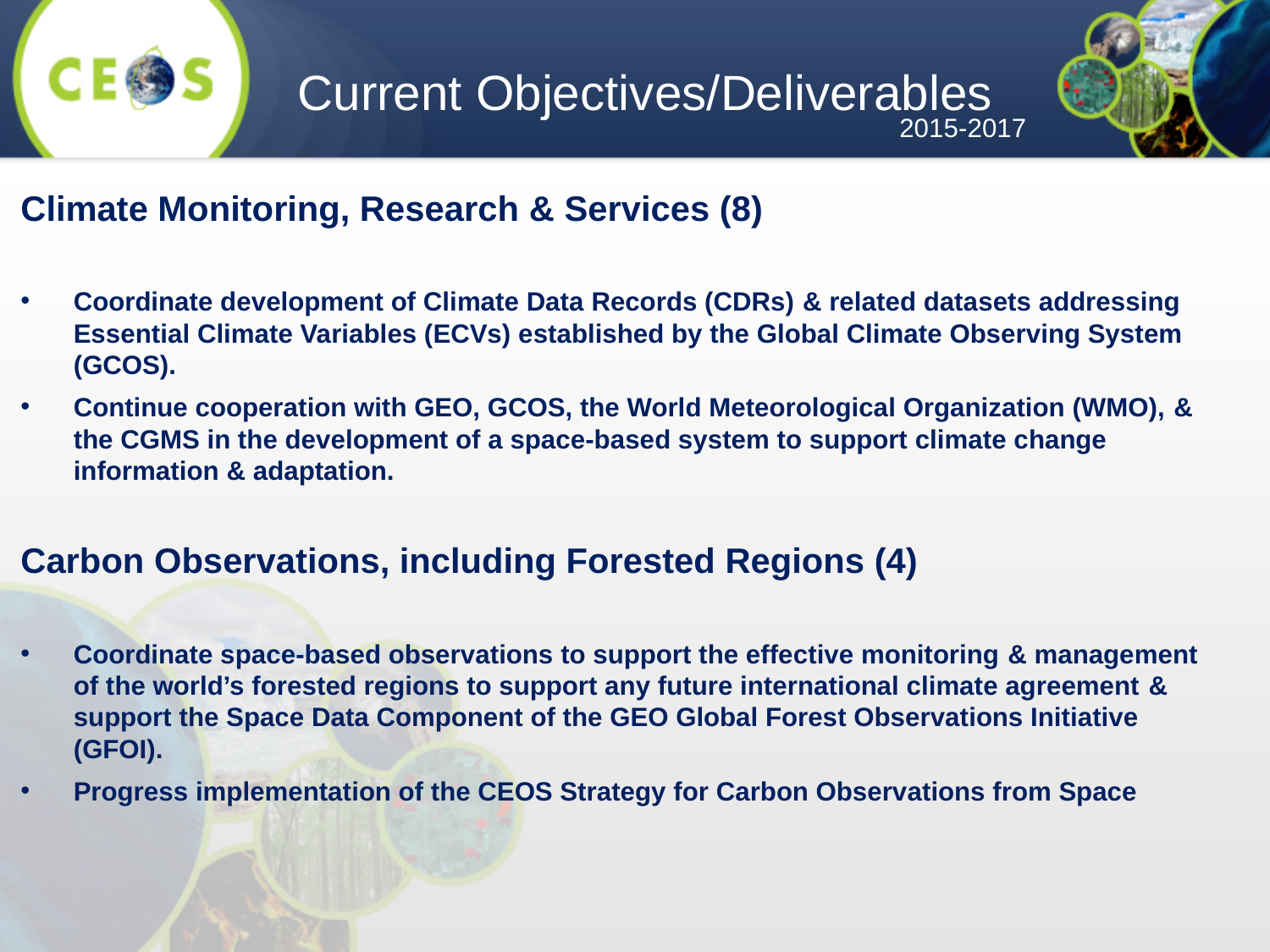

Current Objectives/Deliverables
2015-2017
Climate Monitoring, Research & Services (8)

Coordinate development of Climate Data Records (CDRs) & related datasets addressing Essential Climate Variables (ECVs) established by the Global Climate Observing System (GCOS).
Continue cooperation with GEO, GCOS, the World Meteorological Organization (WMO), & the CGMS in the development of a space-based system to support climate change information & adaptation.

Carbon Observations, including Forested Regions (4)

Coordinate space-based observations to support the effective monitoring & management of the world’s forested regions to support any future international climate agreement & support the Space Data Component of the GEO Global Forest Observations Initiative (GFOI).
Progress implementation of the CEOS Strategy for Carbon Observations from Space